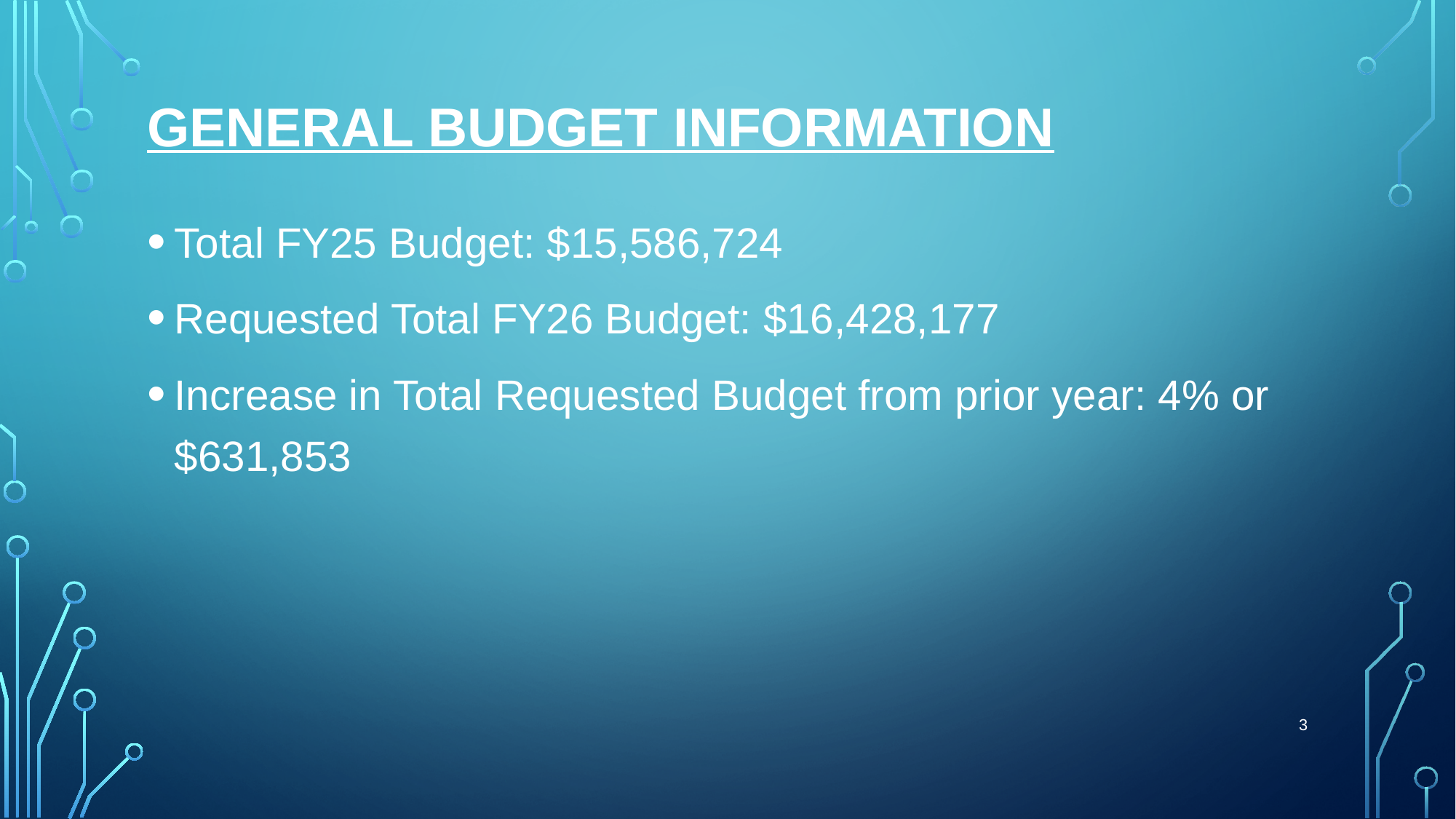

# General Budget Information
Total FY25 Budget: $15,586,724
Requested Total FY26 Budget: $16,428,177
Increase in Total Requested Budget from prior year: 4% or $631,853
3